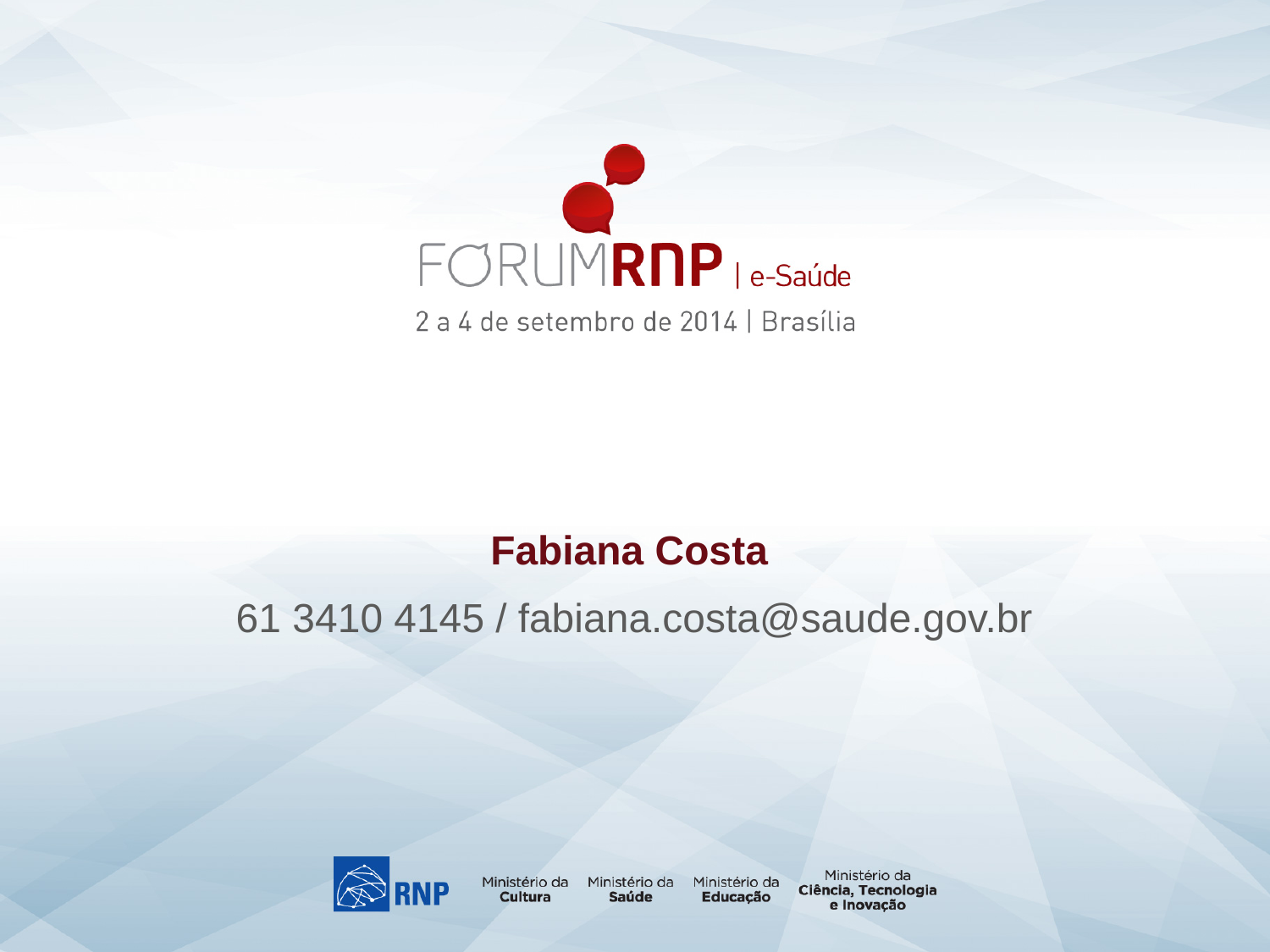

Fabiana Costa
61 3410 4145 / fabiana.costa@saude.gov.br